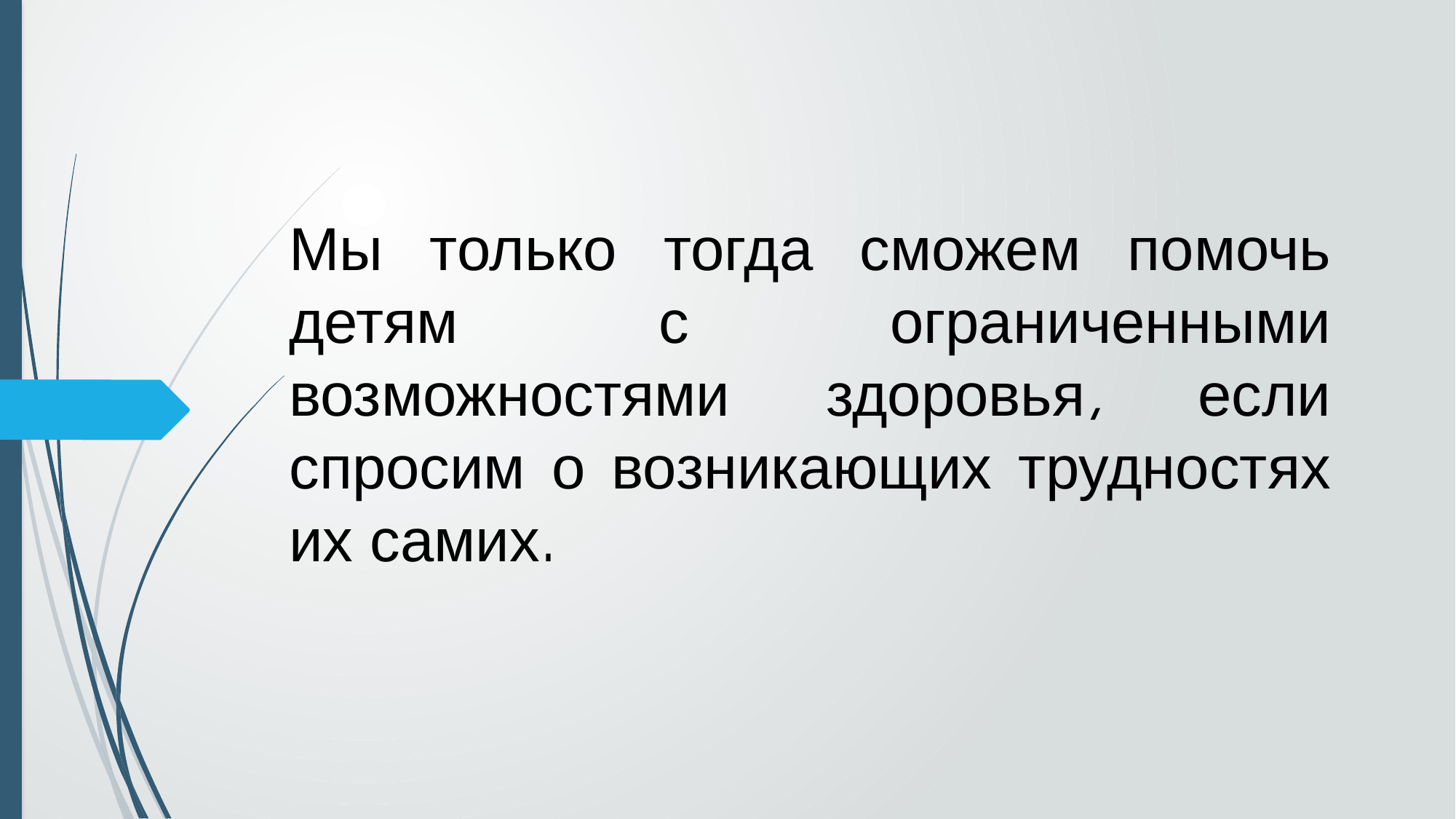

#
Мы только тогда сможем помочь детям с ограниченными возможностями здоровья, если спросим о возникающих трудностях их самих.